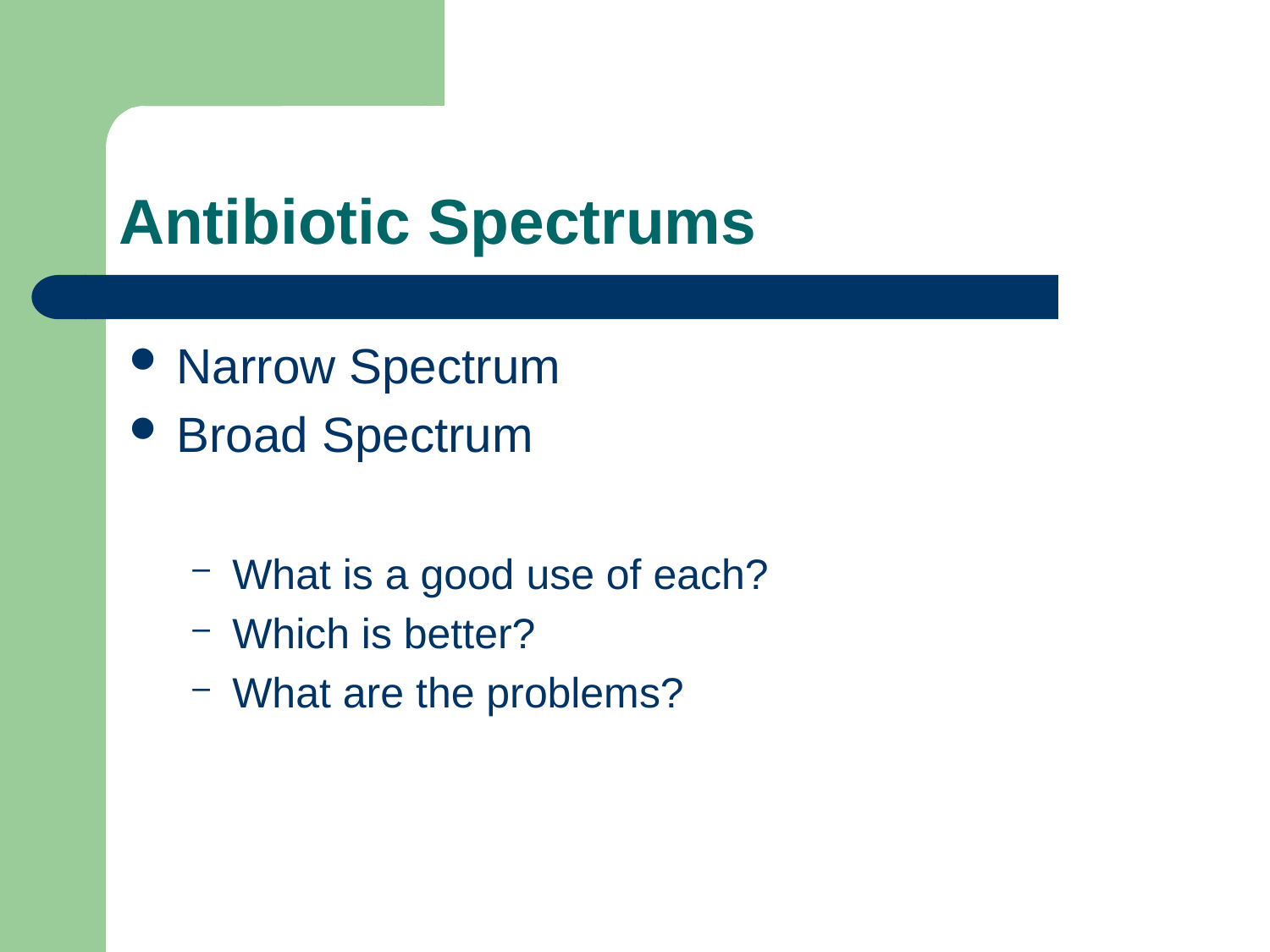

# Antibiotic Spectrums
Narrow Spectrum
Broad Spectrum

What is a good use of each?
Which is better?
What are the problems?